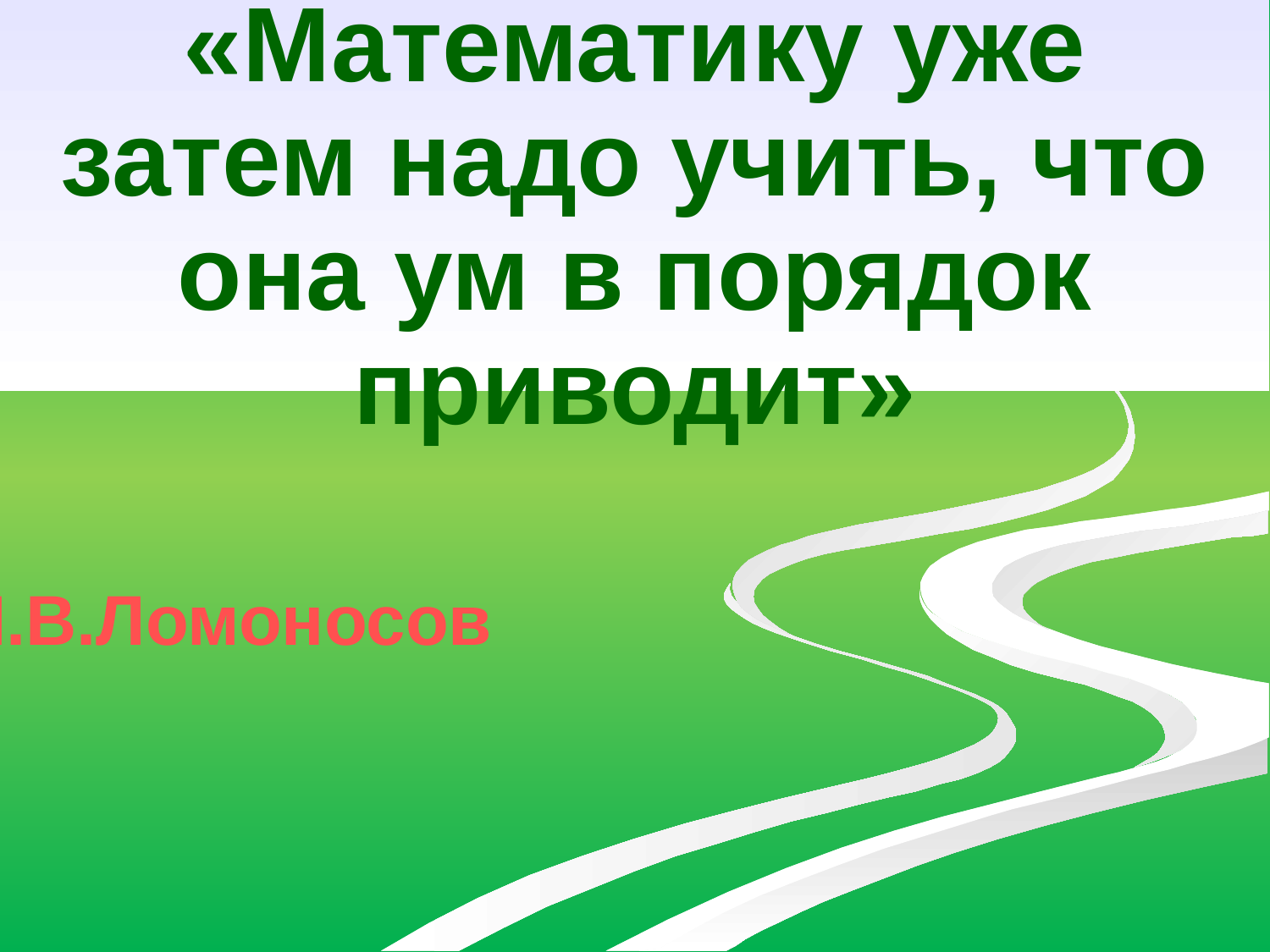

# «Математику уже затем надо учить, что она ум в порядок приводит»
М.В.Ломоносов